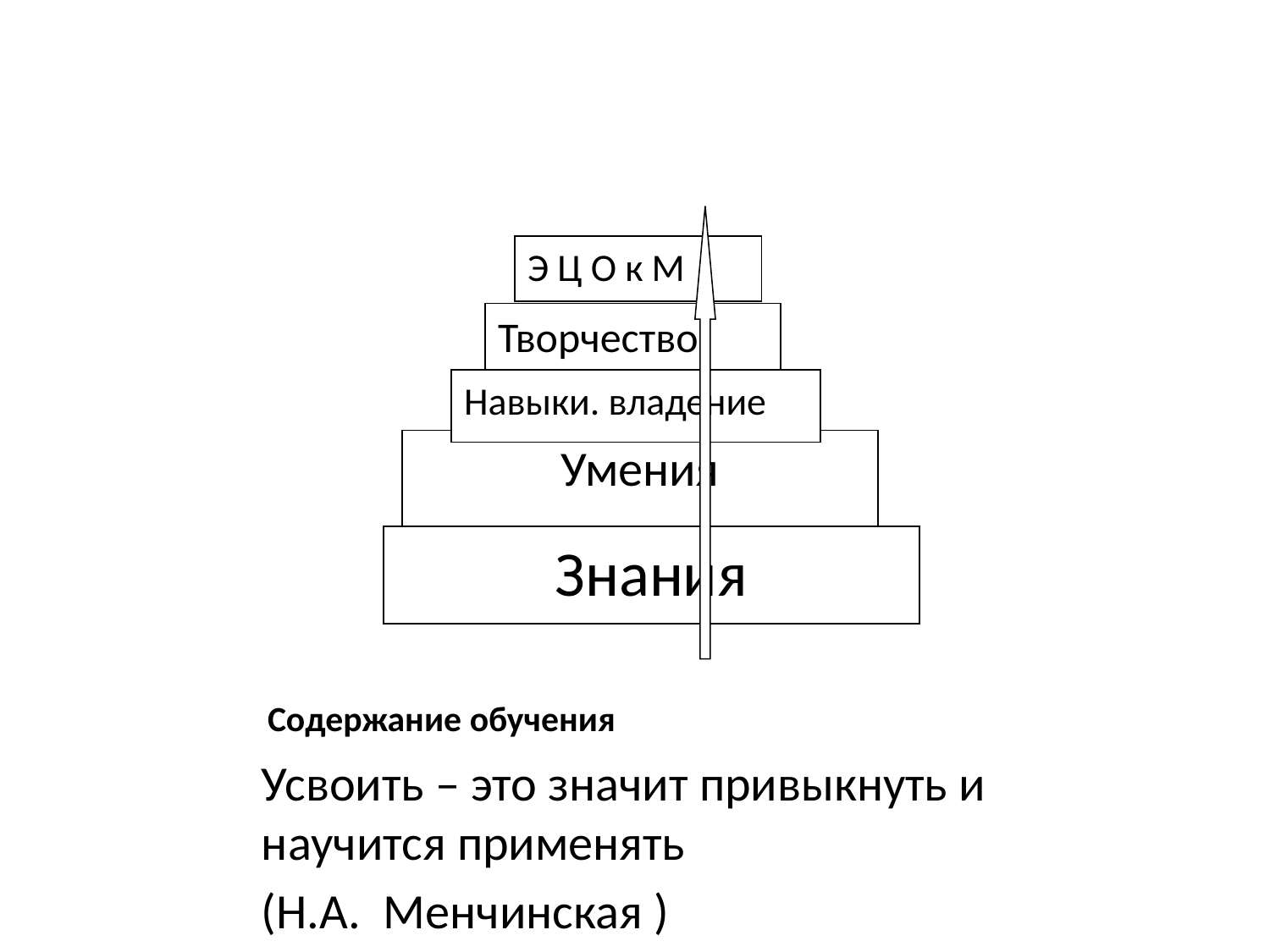

Э Ц О к М
Творчество
Навыки. владение
Умения
Знания
# Содержание обучения
Усвоить – это значит привыкнуть и научится применять
(Н.А.  Менчинская )